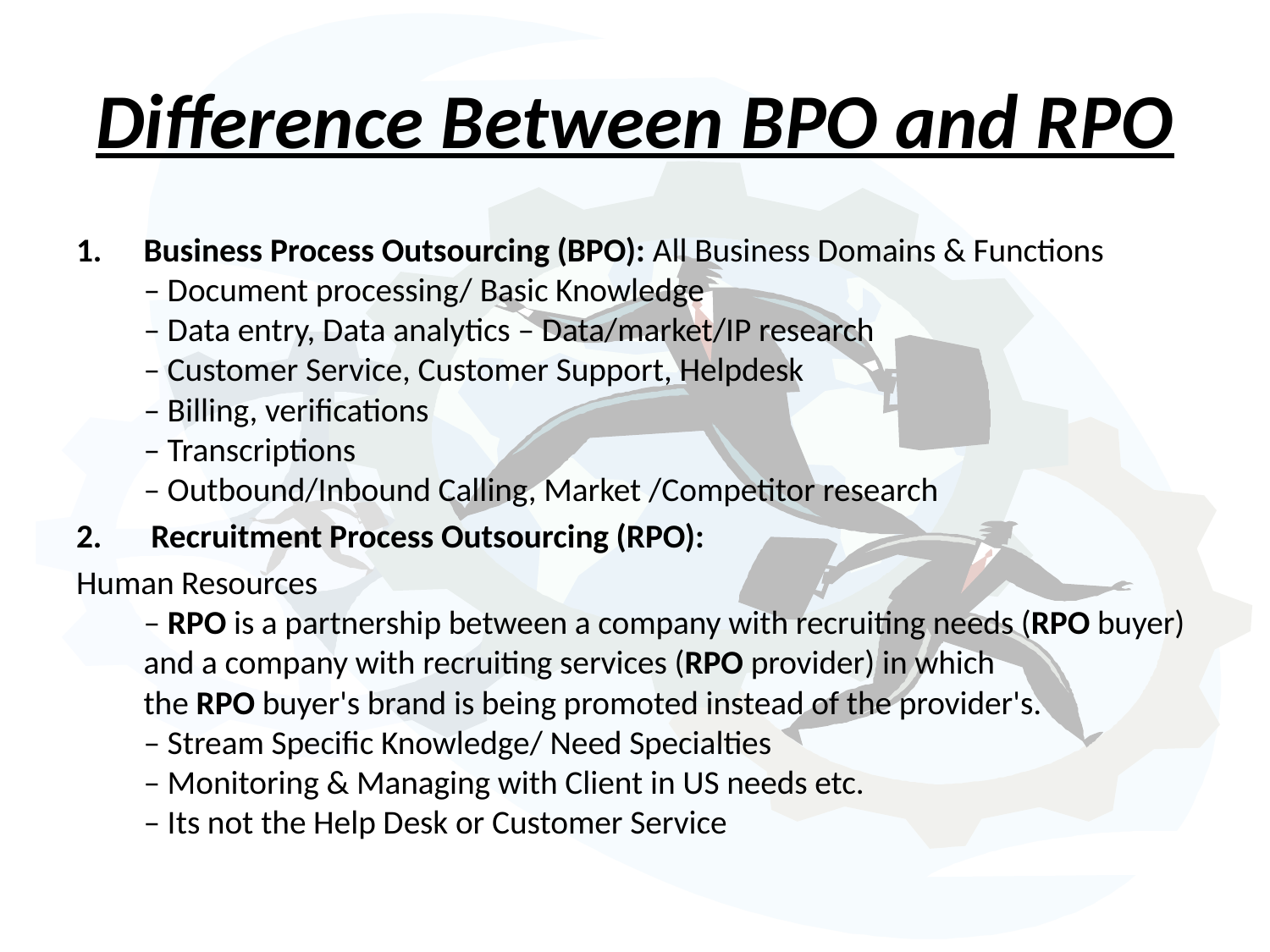

# Difference Between BPO and RPO
Business Process Outsourcing (BPO): All Business Domains & Functions
– Document processing/ Basic Knowledge
– Data entry, Data analytics – Data/market/IP research
– Customer Service, Customer Support, Helpdesk
– Billing, verifications
– Transcriptions
– Outbound/Inbound Calling, Market /Competitor research
 Recruitment Process Outsourcing (RPO):
Human Resources
– RPO is a partnership between a company with recruiting needs (RPO buyer) and a company with recruiting services (RPO provider) in which the RPO buyer's brand is being promoted instead of the provider's.
– Stream Specific Knowledge/ Need Specialties
– Monitoring & Managing with Client in US needs etc.
– Its not the Help Desk or Customer Service